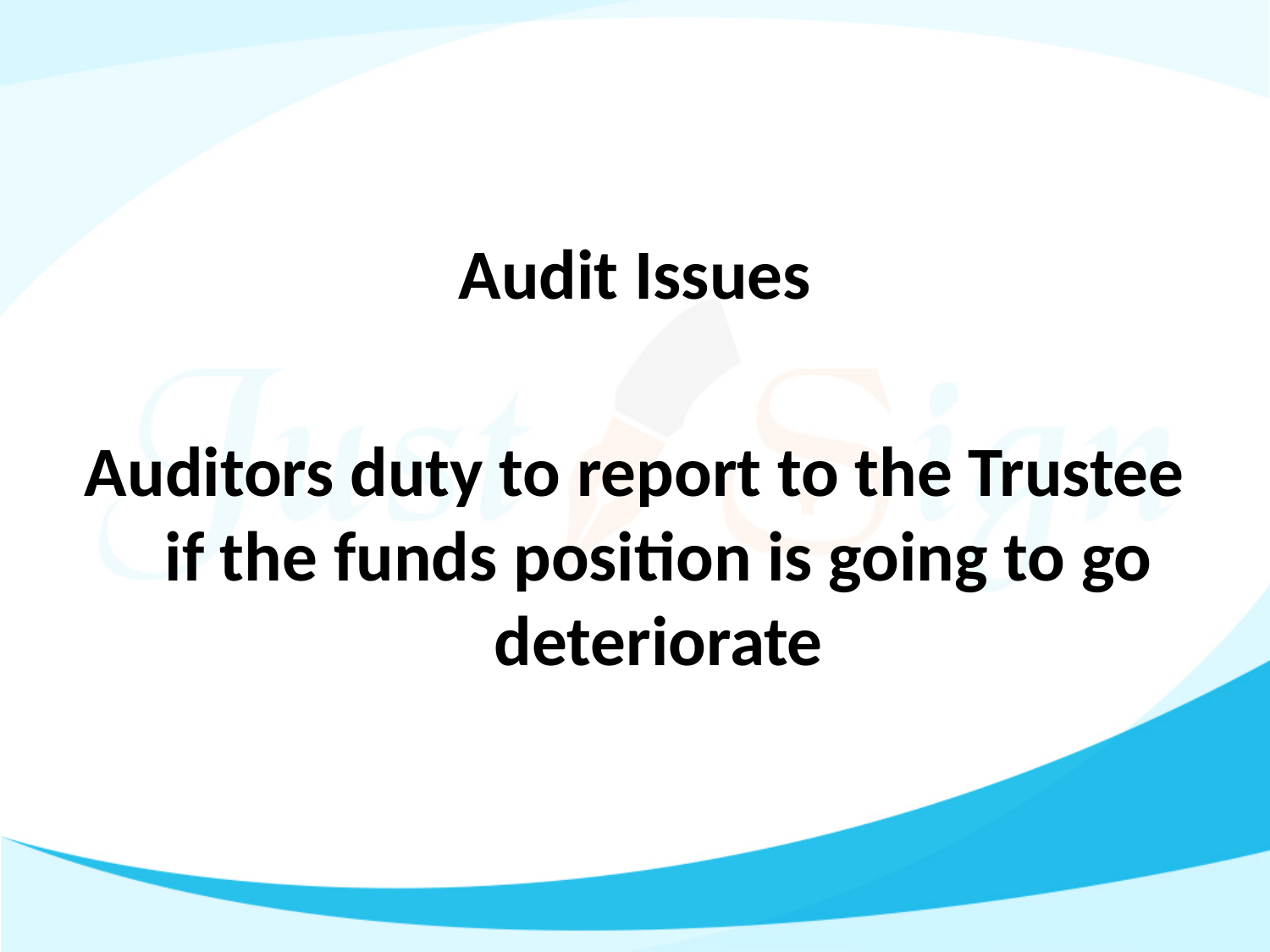

#
Audit Issues

Auditors duty to report to the Trustee if the funds position is going to go deteriorate